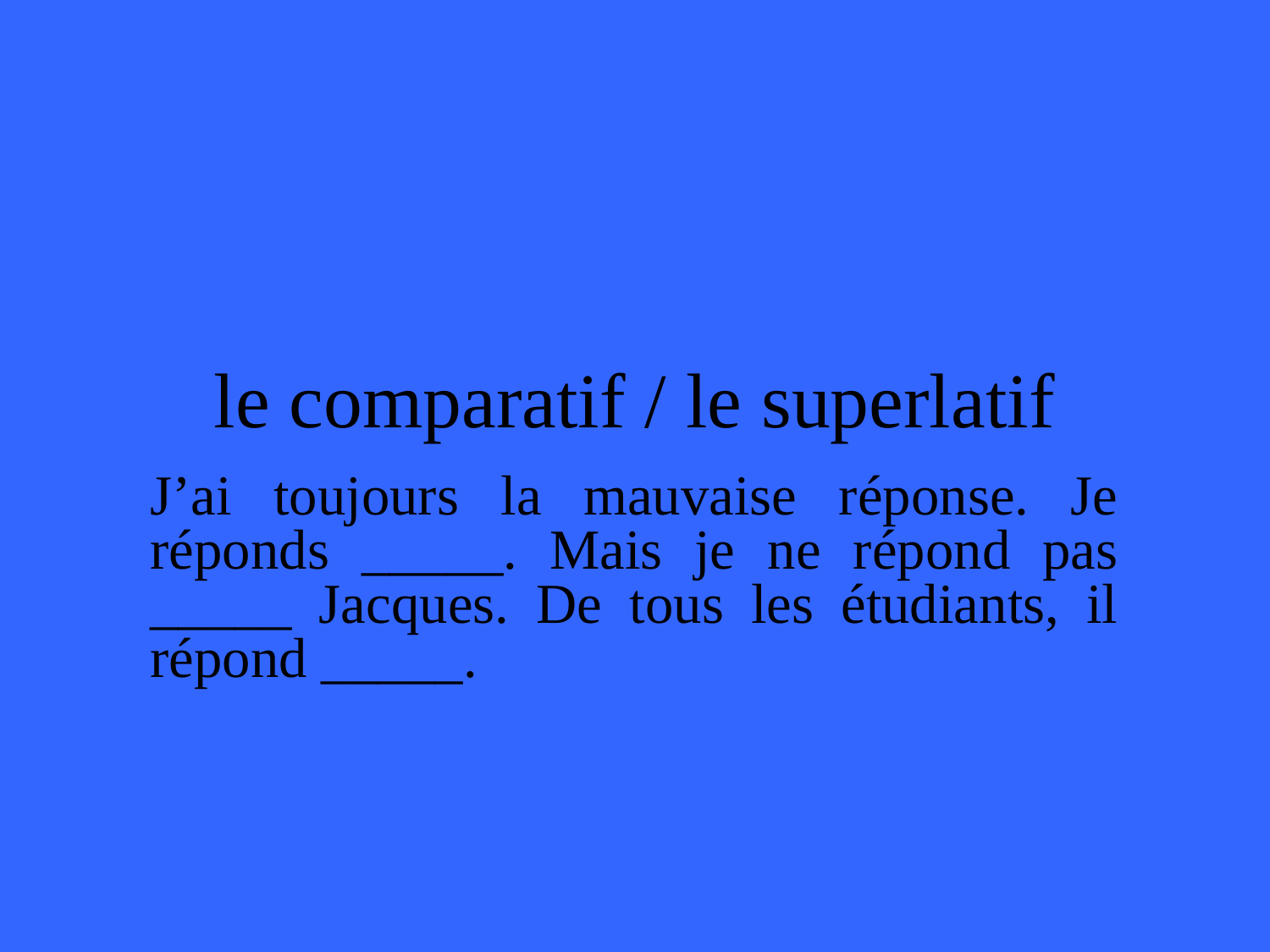

# le comparatif / le superlatif
J’ai toujours la mauvaise réponse. Je réponds _____. Mais je ne répond pas _____ Jacques. De tous les étudiants, il répond _____.